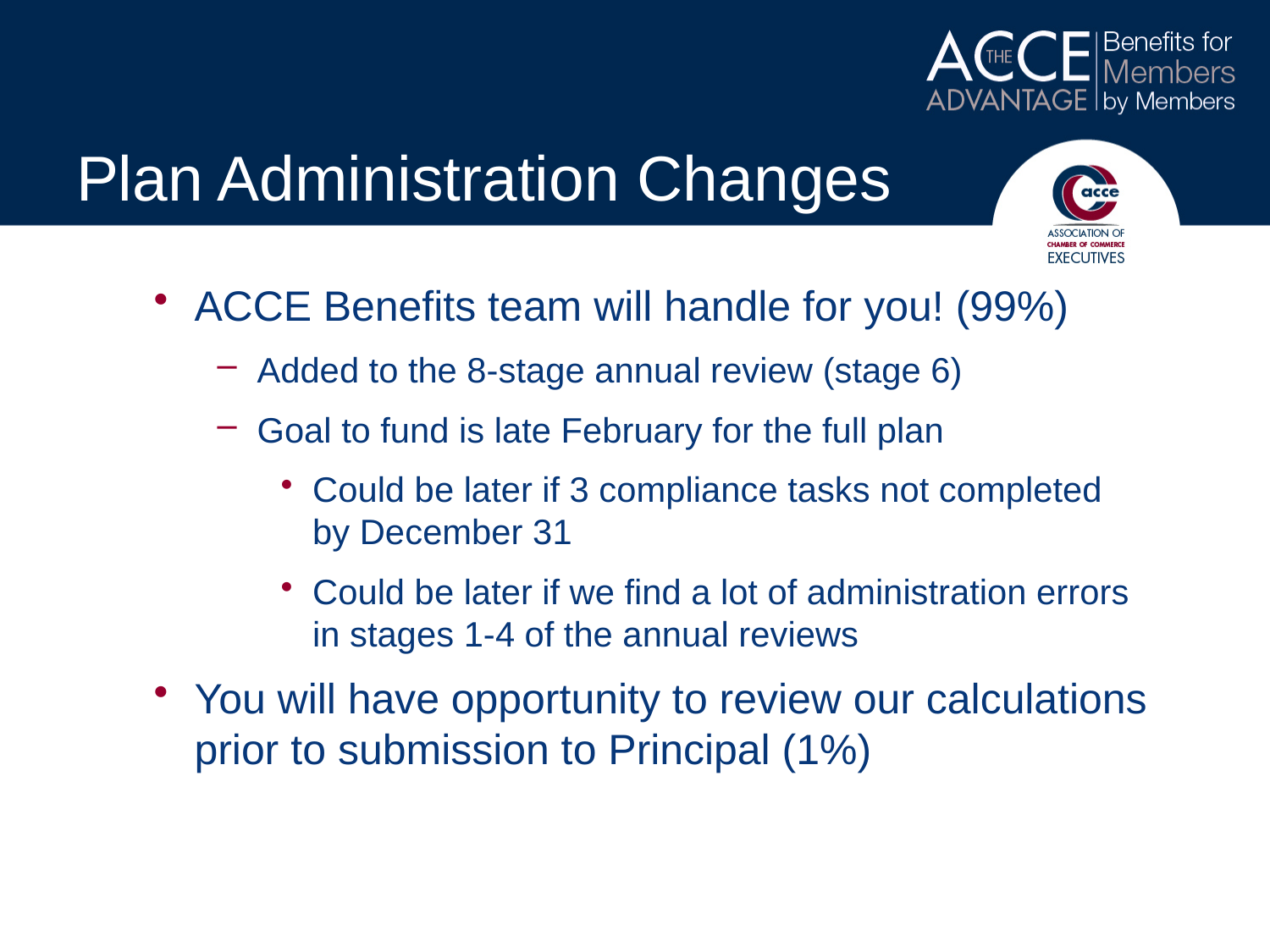

# Plan Administration Changes
ACCE Benefits team will handle for you! (99%)
Added to the 8-stage annual review (stage 6)
Goal to fund is late February for the full plan
Could be later if 3 compliance tasks not completed by December 31
Could be later if we find a lot of administration errors in stages 1-4 of the annual reviews
You will have opportunity to review our calculations prior to submission to Principal (1%)